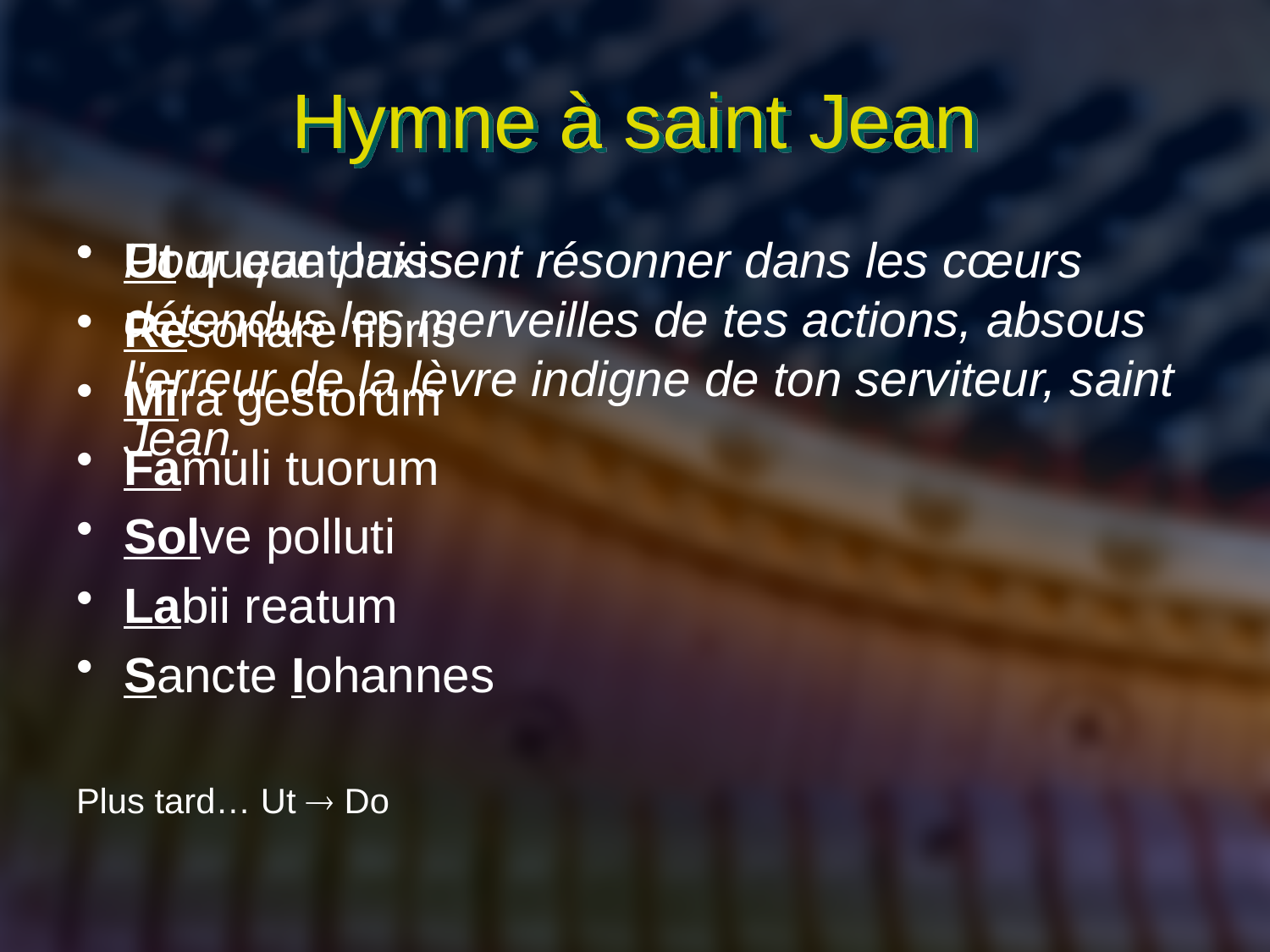

# Hymne à saint Jean
Ut queant laxis
Resonare fibris
Mira gestorum
Famuli tuorum
Solve polluti
Labii reatum
Sancte Iohannes

Plus tard… Ut → Do
Pour que puissent résonner dans les cœurs détendus les merveilles de tes actions, absous l'erreur de la lèvre indigne de ton serviteur, saint Jean.